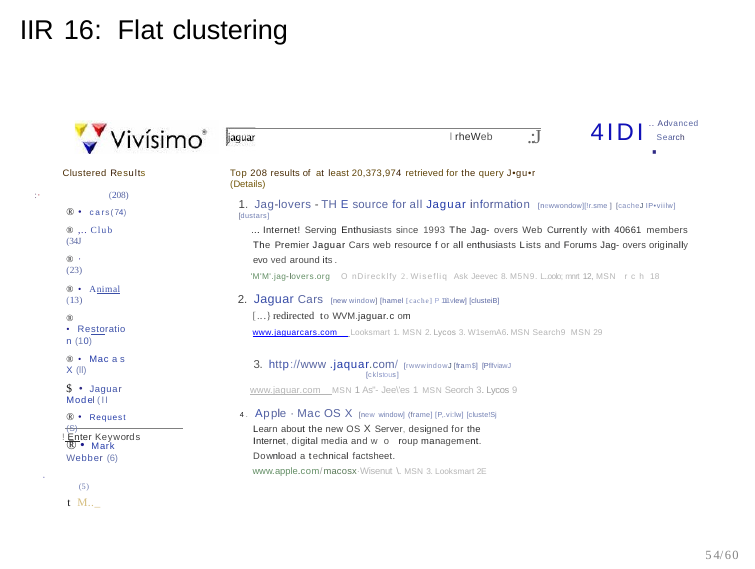

# IIR 16:  Flat clustering
4IDI Search
.. Advanced

.:J
·

lrheWeb
Clustered Results
Top 208 results of  at least 20,373,974 retrieved for the query J•gu•r (Details)
:·	(208)
® •cars(74)
® ,.. Club (34J
® ·  (23)
® •Animal (13)
® •Restoration (10)
® •Mac as X (ll)
$ •Jaguar Model(II
® •Request (S)
® •Mark Webber (6)
·      (5)
t M.._
1. Jag-lovers - TH E source for all Jaguar information  [newwondow][!r.sme ] [cacheJ IP•viilw] [dustars]
...Internet! Serving Enthusiasts since 1993 The Jag- overs Web Currently with 40661 members The Premier Jaguar Cars web resource f or all enthusiasts Lists and Forums Jag- overs originally evo ved around its.
'M'M'.jag-lovers.org    O nDirecklfy 2. Wisefliq  Ask Jeevec 8. M5N9. L..oolo; mnrt 12, MSN   rch 18
2.  Jaguar Cars  [new window] [hamel [cache] P11i1vlew] [clusteiB]
[...}redirected  to WVM.jaguar.c om
www.jaguarcars.com     Looksmart 1. MSN 2. Lycos 3. W1semA6.MSN Search9  MSN 29
3.  http://www .jaquar.com/ [rwwwindowJ [fram$] [PflfviawJ [cklstous]
www.jaguar.com    MSN 1 As"- Jee\'es 1 MSN Seorch 3.Lycos 9
4. Apple ·Mac OS X  [new window] (frame] [P,.vi:lw] [cluste!Sj
Learn about the new OS X Server,designed for the Internet,digitalmedia and wo roup management.
Download a technical factsheet.
www.apple.com/macosx·Wisenut \. MSN 3. Looksmart 2E

! Enter Keywords
54/60